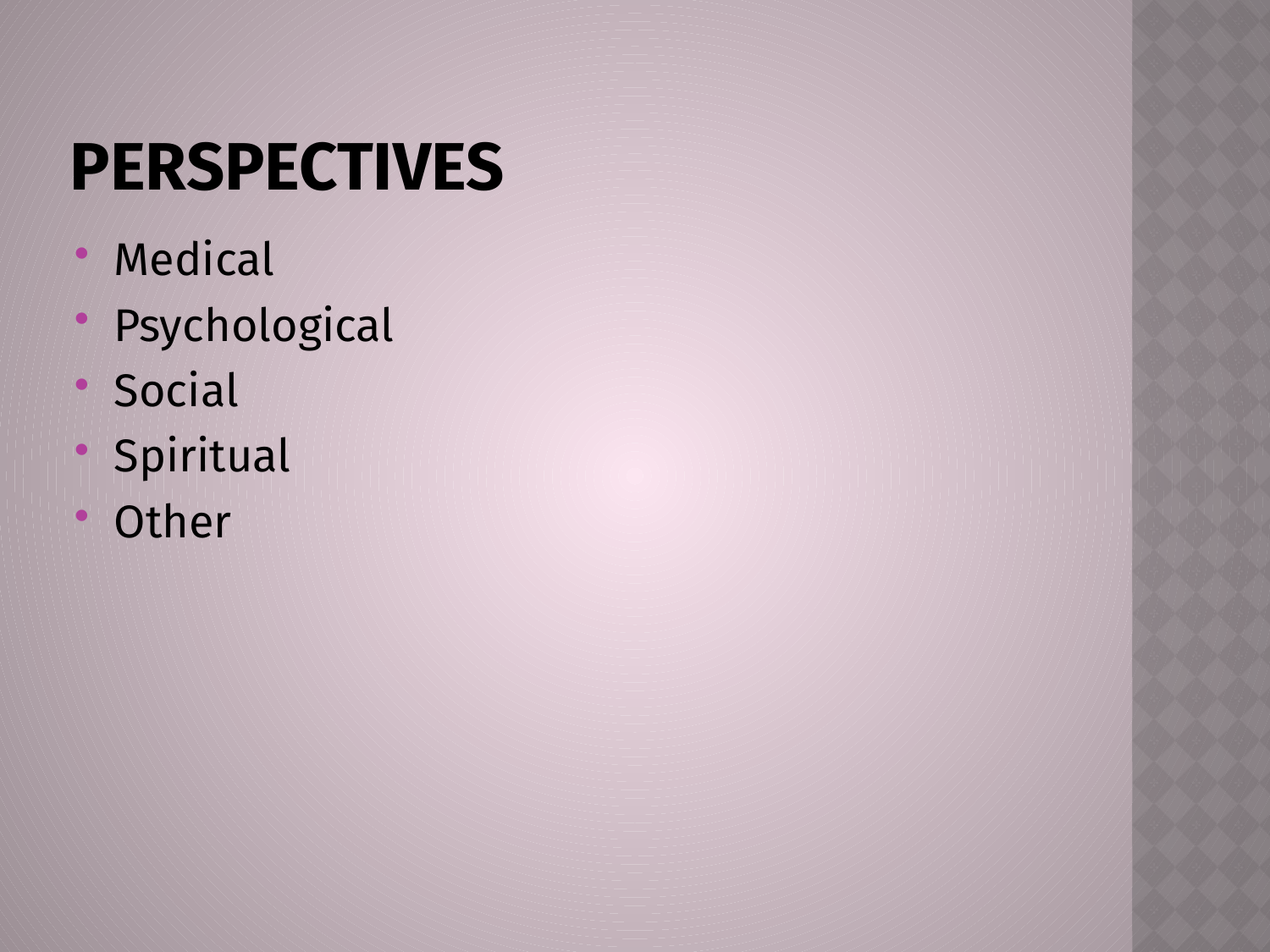

# PERSPECTIVES
Medical
Psychological
Social
Spiritual
Other